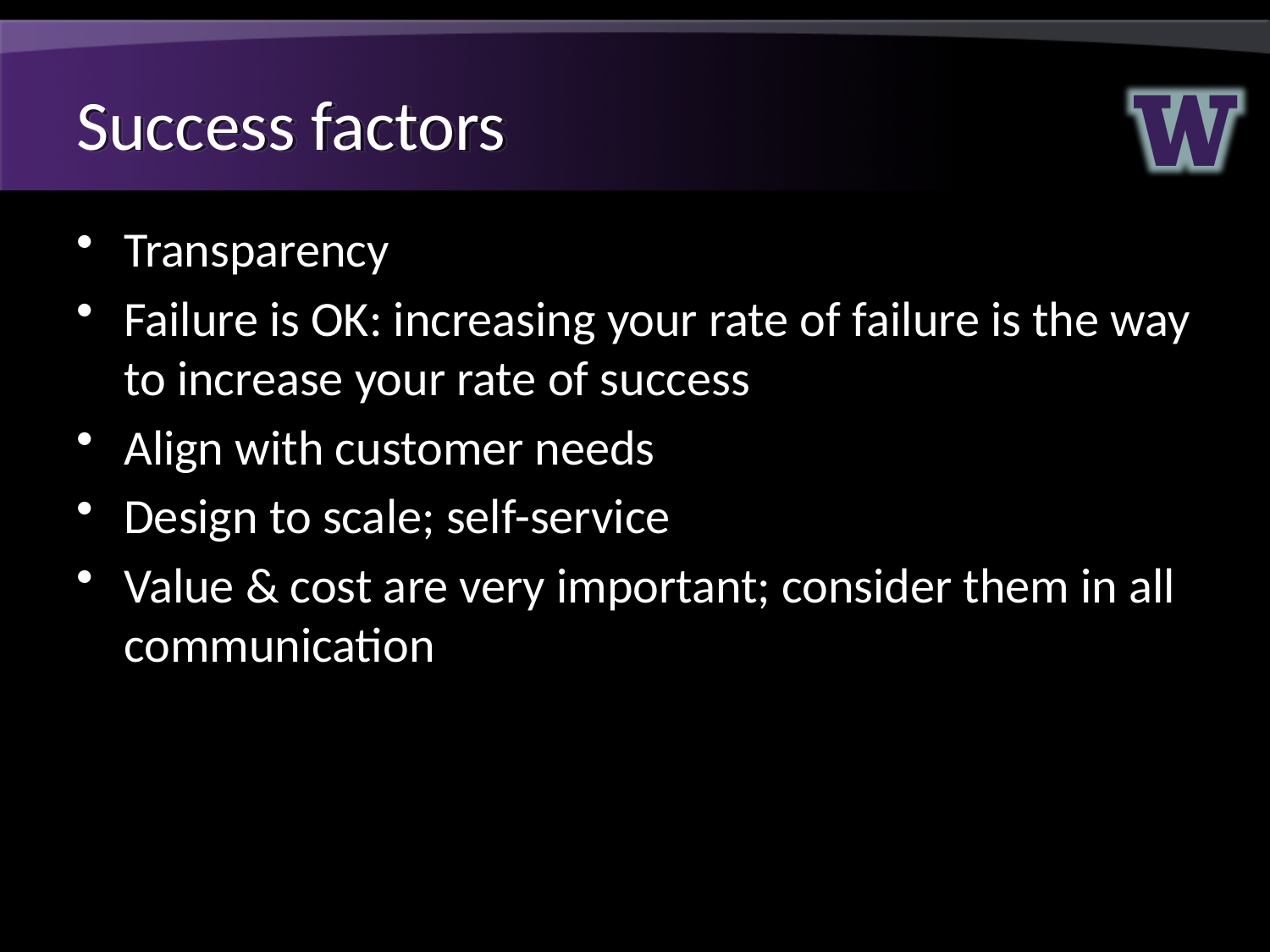

# Success factors
Transparency
Failure is OK: increasing your rate of failure is the way to increase your rate of success
Align with customer needs
Design to scale; self-service
Value & cost are very important; consider them in all communication